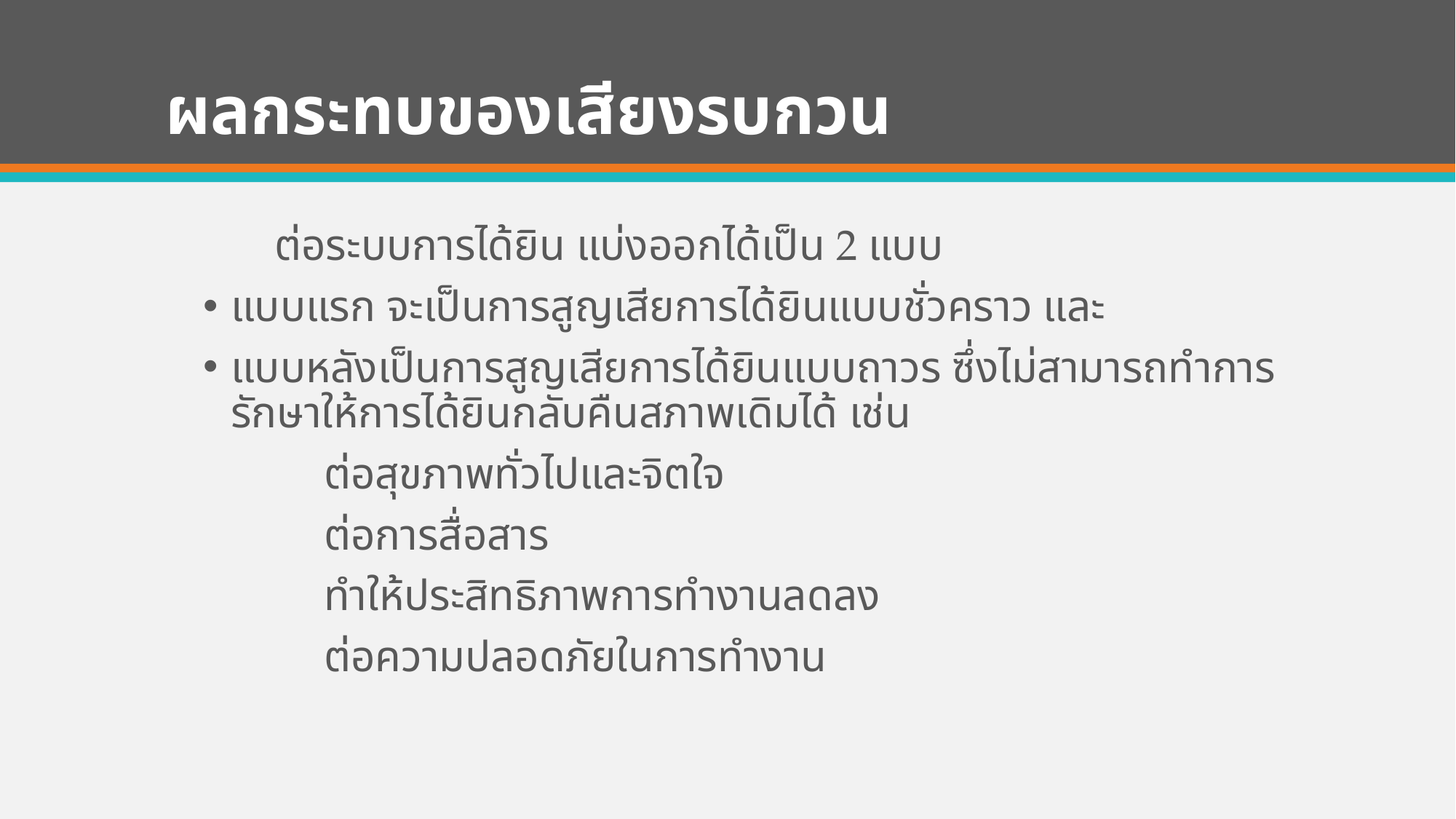

# ผลกระทบของเสียงรบกวน
	ต่อระบบการได้ยิน แบ่งออกได้เป็น 2 แบบ
แบบแรก จะเป็นการสูญเสียการได้ยินแบบชั่วคราว และ
แบบหลังเป็นการสูญเสียการได้ยินแบบถาวร ซึ่งไม่สามารถทำการรักษาให้การได้ยินกลับคืนสภาพเดิมได้ เช่น
	 ต่อสุขภาพทั่วไปและจิตใจ
	 ต่อการสื่อสาร
	 ทำให้ประสิทธิภาพการทำงานลดลง
	 ต่อความปลอดภัยในการทำงาน